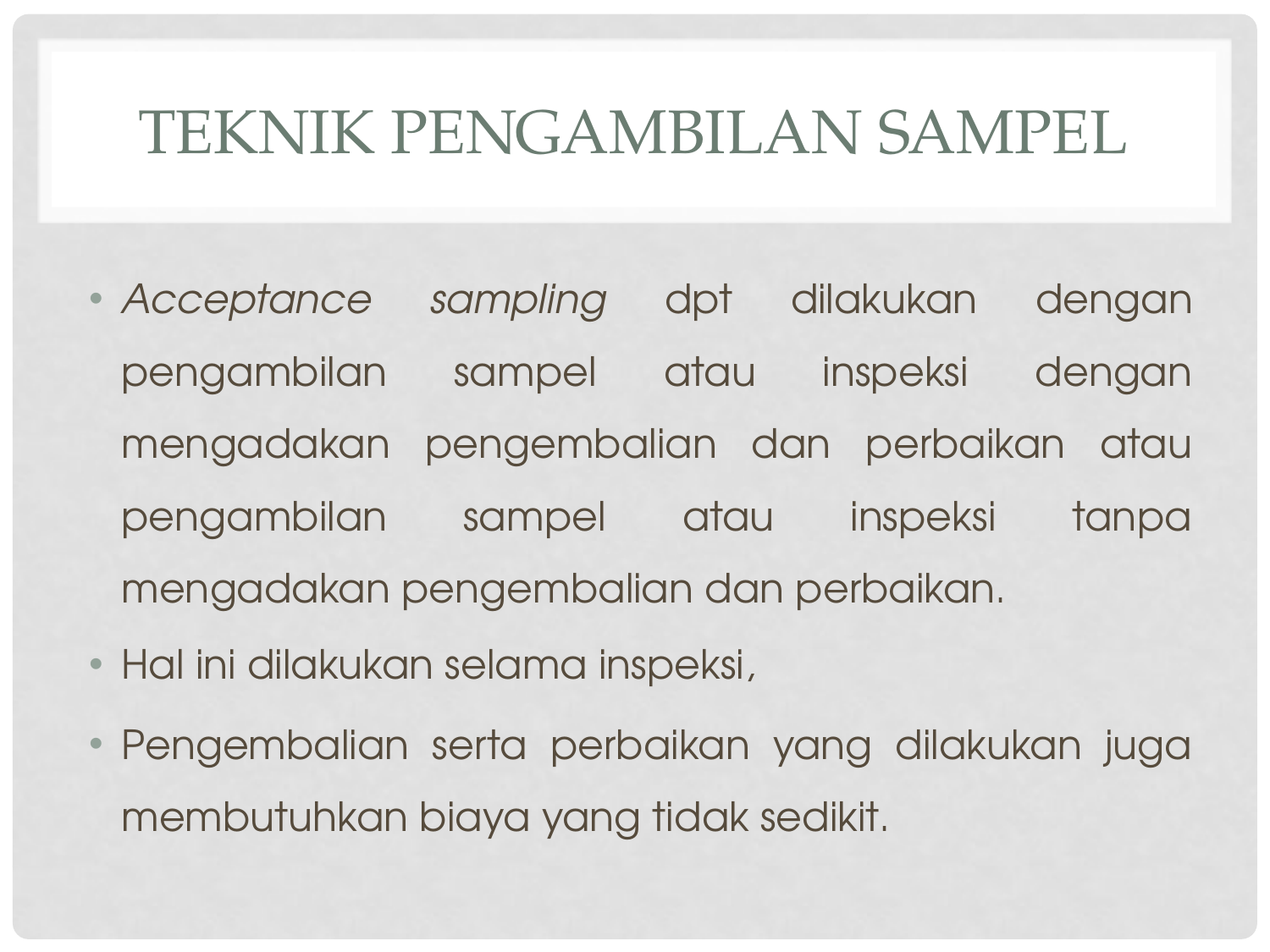

# Teknik pengambilan sampel
Acceptance sampling dpt dilakukan dengan pengambilan sampel atau inspeksi dengan mengadakan pengembalian dan perbaikan atau pengambilan sampel atau inspeksi tanpa mengadakan pengembalian dan perbaikan.
Hal ini dilakukan selama inspeksi,
Pengembalian serta perbaikan yang dilakukan juga membutuhkan biaya yang tidak sedikit.